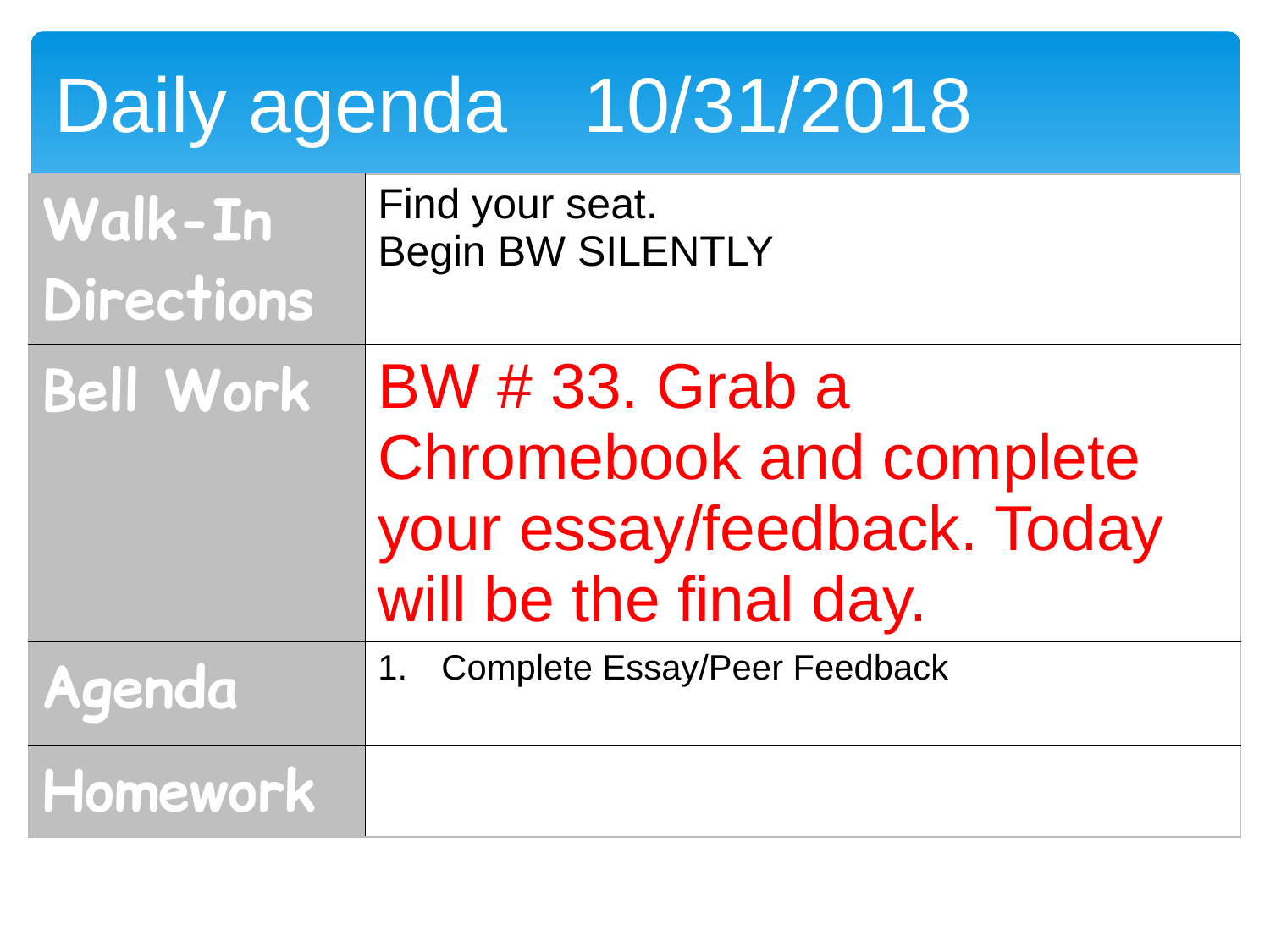

Daily agenda	 10/31/2018
| Walk-In Directions | Find your seat. Begin BW SILENTLY |
| --- | --- |
| Bell Work | BW # 33. Grab a Chromebook and complete your essay/feedback. Today will be the final day. |
| Agenda | Complete Essay/Peer Feedback |
| Homework |  |